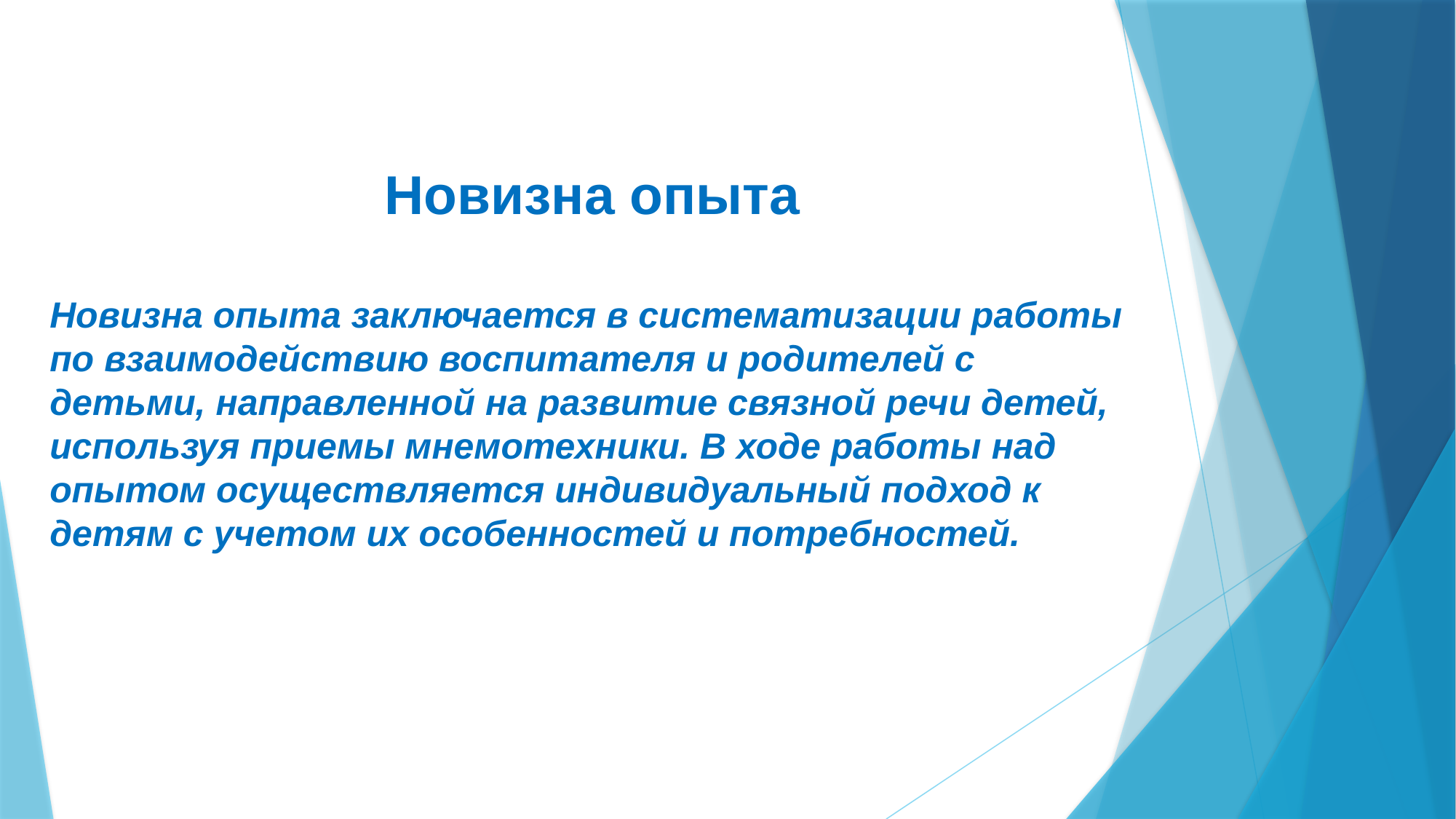

Новизна опыта

Новизна опыта заключается в систематизации работы по взаимодействию воспитателя и родителей с детьми, направленной на развитие связной речи детей, используя приемы мнемотехники. В ходе работы над опытом осуществляется индивидуальный подход к детям с учетом их особенностей и потребностей.